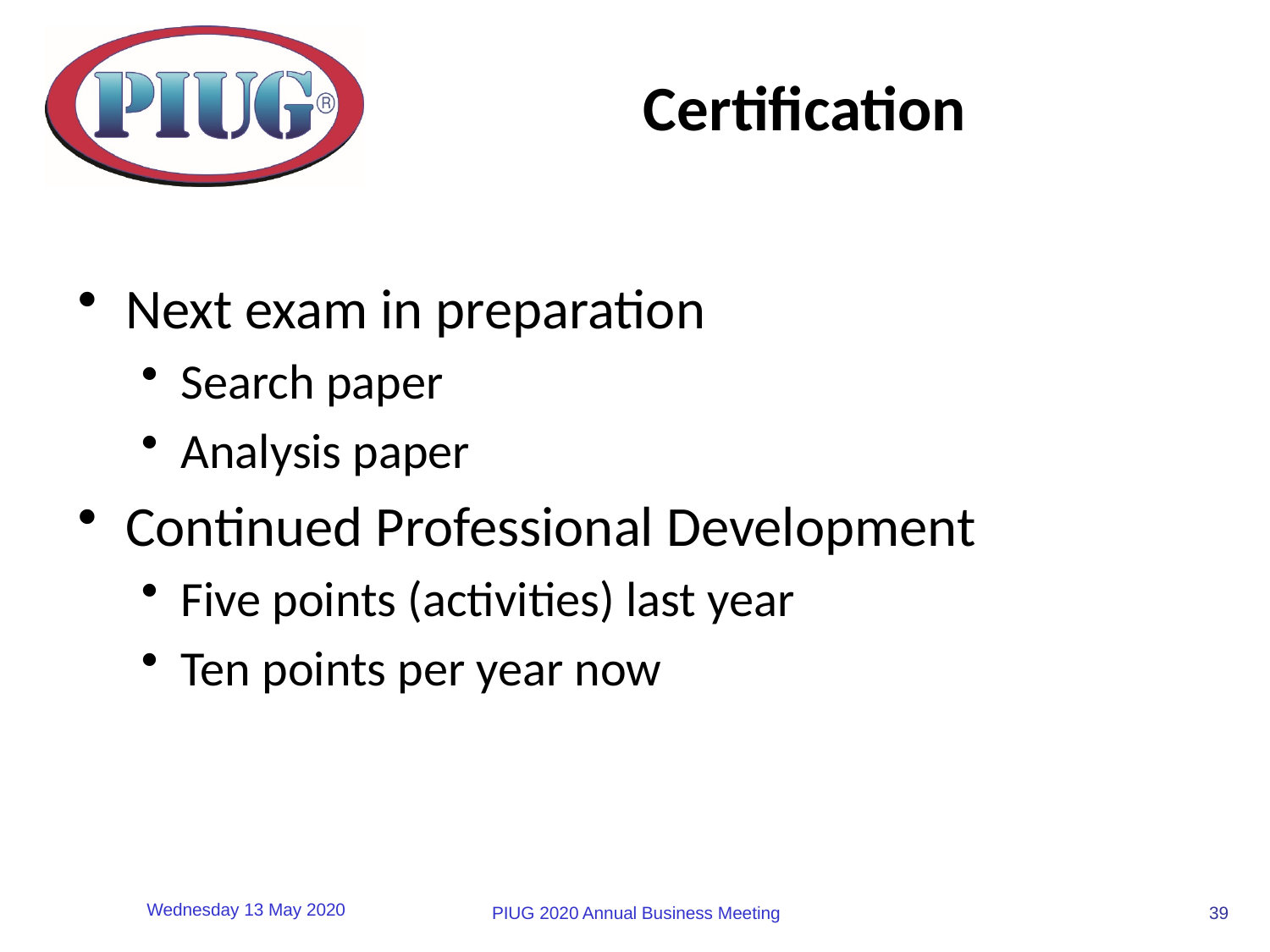

# Certification
Next exam in preparation
Search paper
Analysis paper
Continued Professional Development
Five points (activities) last year
Ten points per year now

39